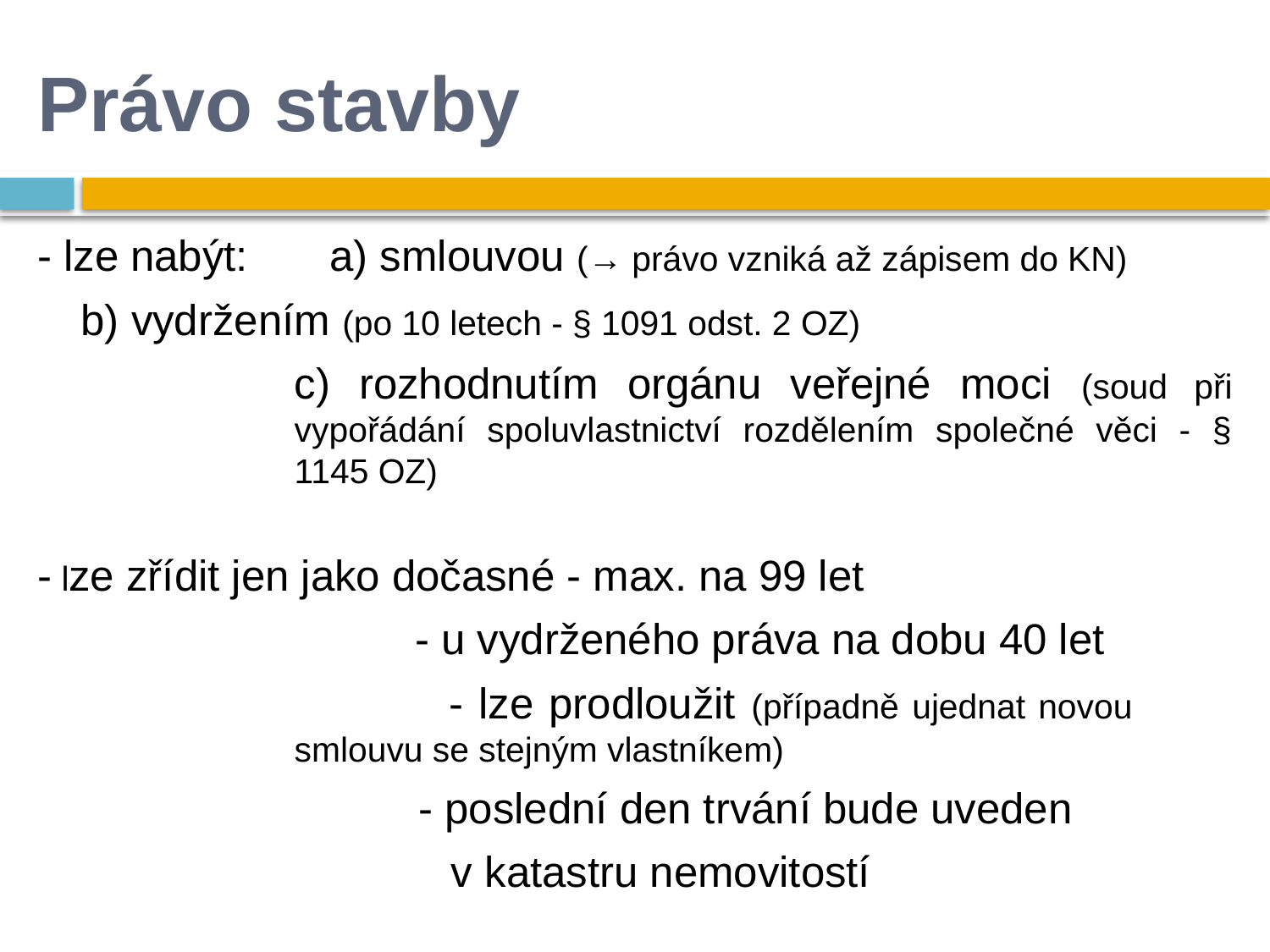

# Právo stavby
- lze nabýt: 	a) smlouvou (→ právo vzniká až zápisem do KN)
			b) vydržením (po 10 letech - § 1091 odst. 2 OZ)
	c) rozhodnutím orgánu veřejné moci (soud při vypořádání spoluvlastnictví rozdělením společné věci - § 1145 OZ)

- lze zřídit jen jako dočasné - max. na 99 let
		          - u vydrženého práva na dobu 40 let
		          - lze prodloužit (případně ujednat novou 			  smlouvu se stejným vlastníkem)
		 	- poslední den trvání bude uveden
		             v katastru nemovitostí